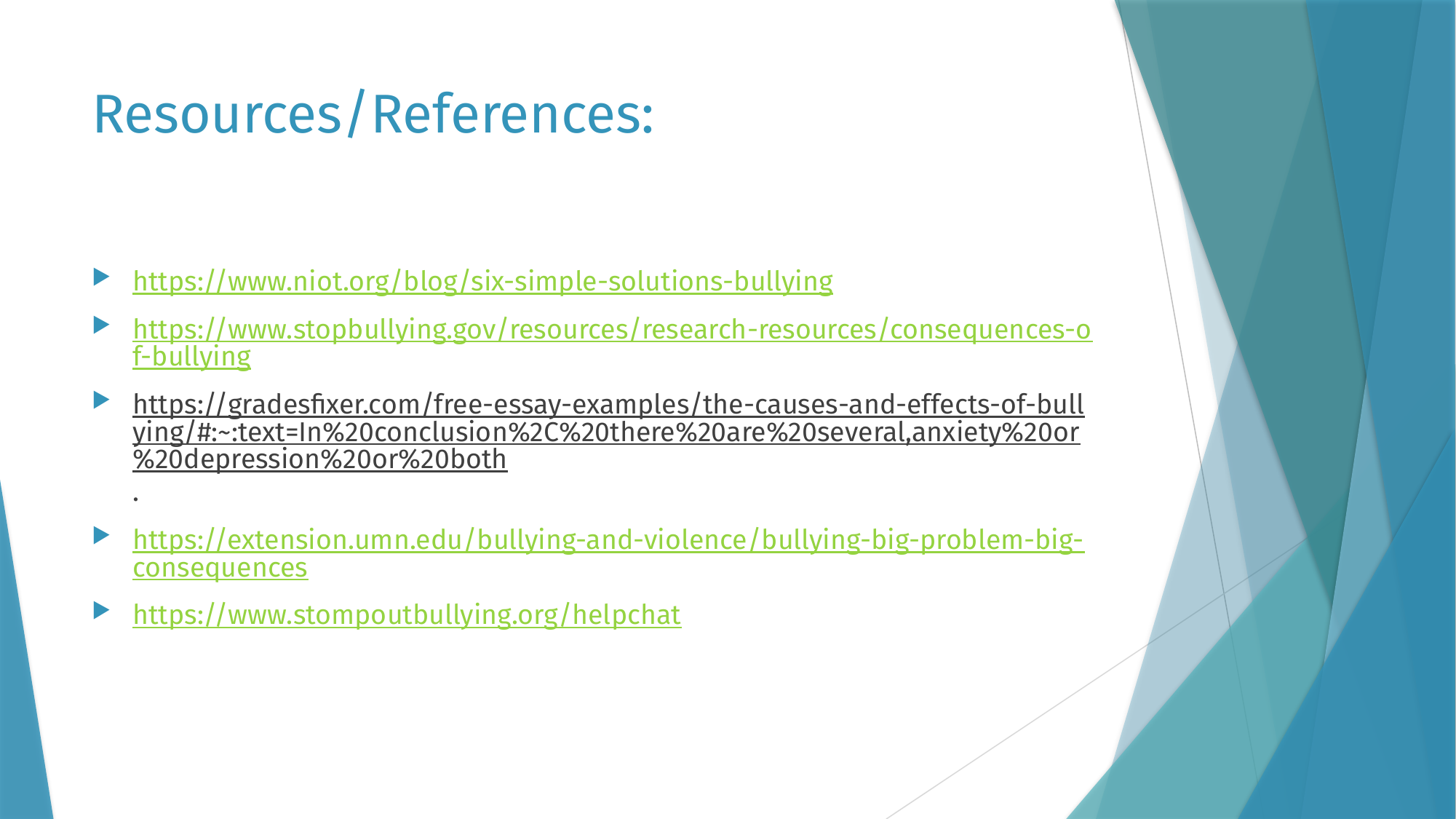

# Resources/References:
https://www.niot.org/blog/six-simple-solutions-bullying
https://www.stopbullying.gov/resources/research-resources/consequences-of-bullying
https://gradesfixer.com/free-essay-examples/the-causes-and-effects-of-bullying/#:~:text=In%20conclusion%2C%20there%20are%20several,anxiety%20or%20depression%20or%20both.
https://extension.umn.edu/bullying-and-violence/bullying-big-problem-big-consequences
https://www.stompoutbullying.org/helpchat